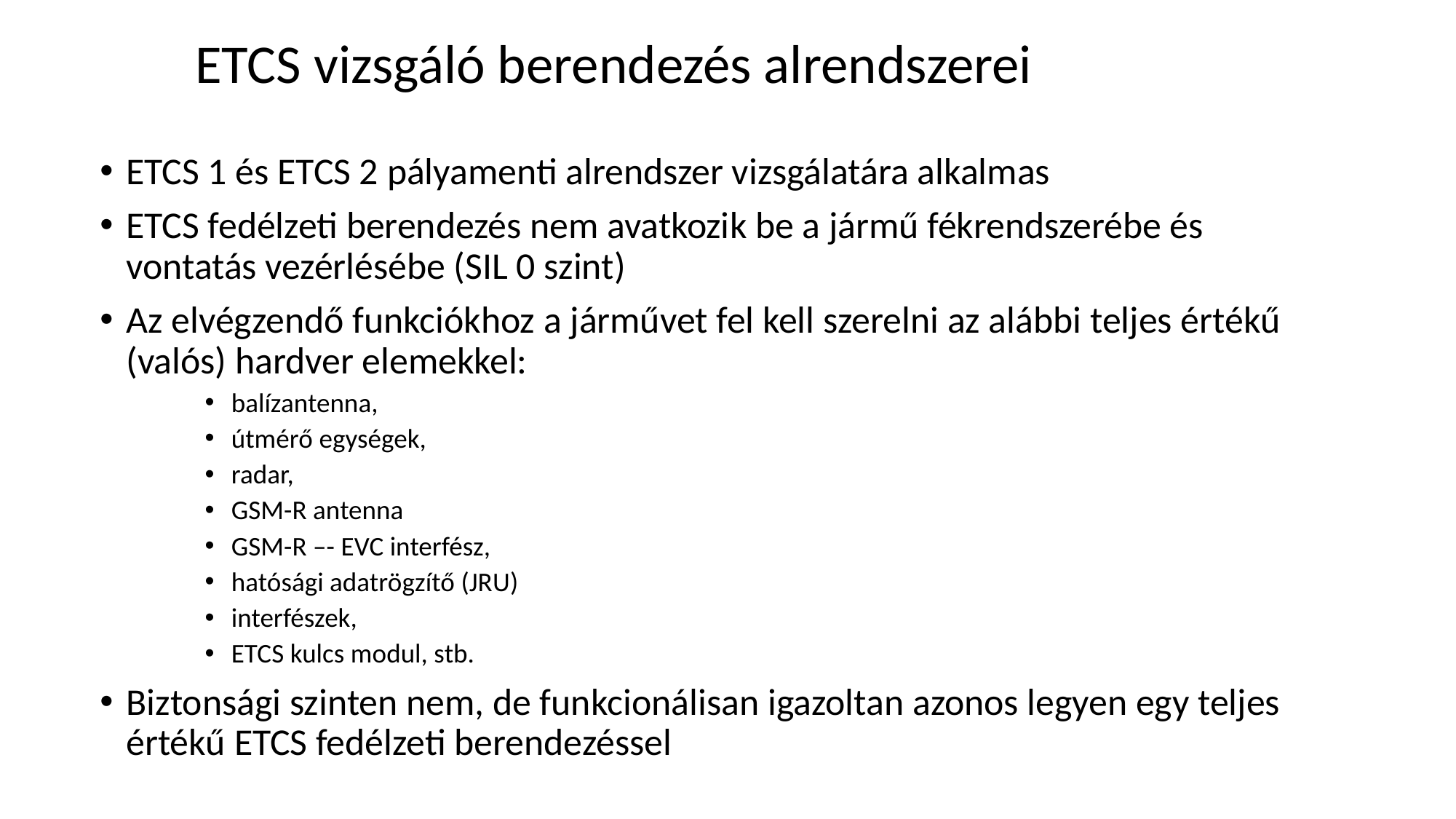

# ETCS vizsgáló berendezés alrendszerei
ETCS 1 és ETCS 2 pályamenti alrendszer vizsgálatára alkalmas
ETCS fedélzeti berendezés nem avatkozik be a jármű fékrendszerébe és vontatás vezérlésébe (SIL 0 szint)
Az elvégzendő funkciókhoz a járművet fel kell szerelni az alábbi teljes értékű (valós) hardver elemekkel:
balízantenna,
útmérő egységek,
radar,
GSM-R antenna
GSM-R –- EVC interfész,
hatósági adatrögzítő (JRU)
interfészek,
ETCS kulcs modul, stb.
Biztonsági szinten nem, de funkcionálisan igazoltan azonos legyen egy teljes értékű ETCS fedélzeti berendezéssel